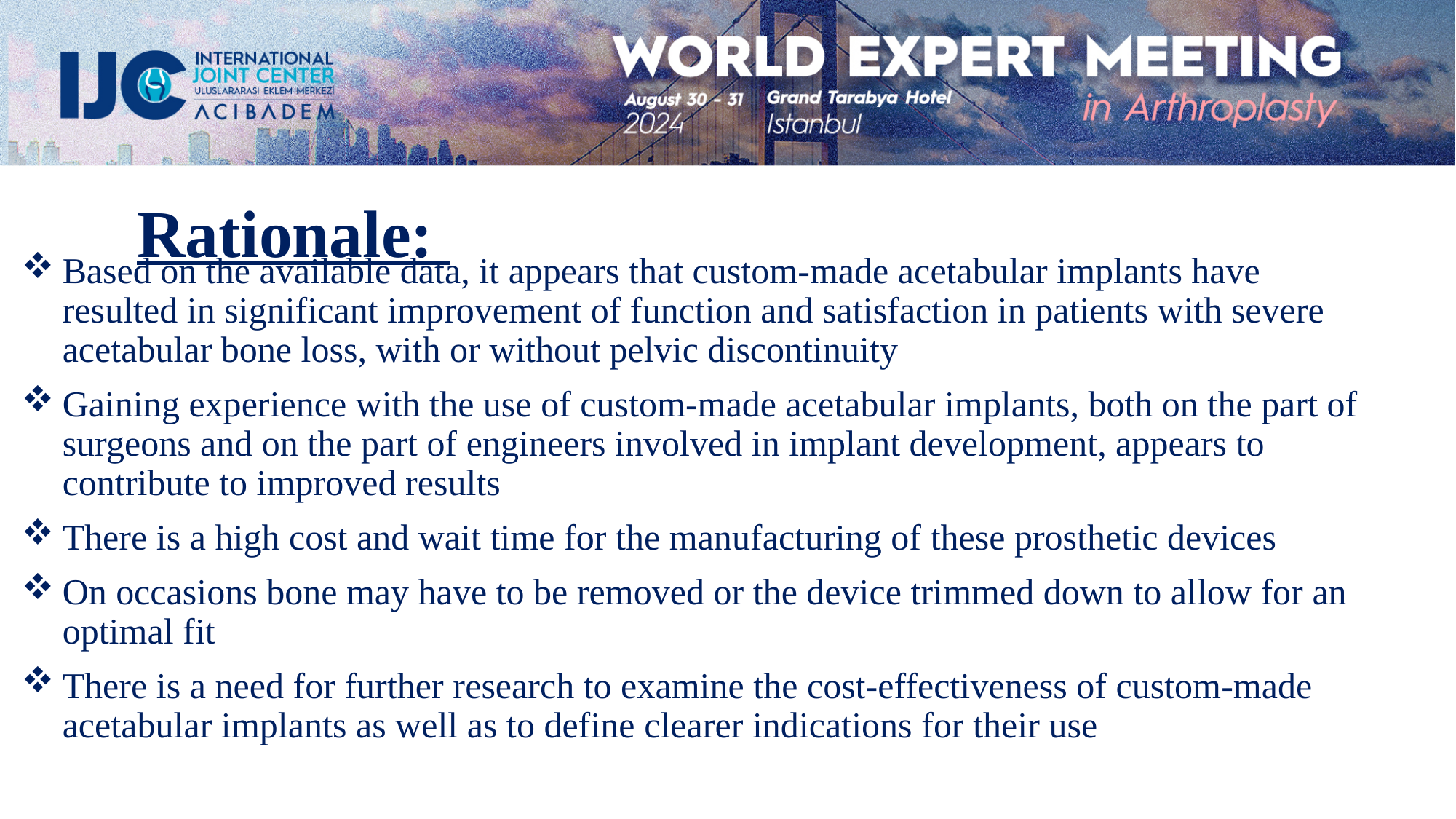

Rationale:

Based on the available data, it appears that custom-made acetabular implants have resulted in significant improvement of function and satisfaction in patients with severe acetabular bone loss, with or without pelvic discontinuity
Gaining experience with the use of custom-made acetabular implants, both on the part of surgeons and on the part of engineers involved in implant development, appears to contribute to improved results
There is a high cost and wait time for the manufacturing of these prosthetic devices
On occasions bone may have to be removed or the device trimmed down to allow for an optimal fit
There is a need for further research to examine the cost-effectiveness of custom-made acetabular implants as well as to define clearer indications for their use